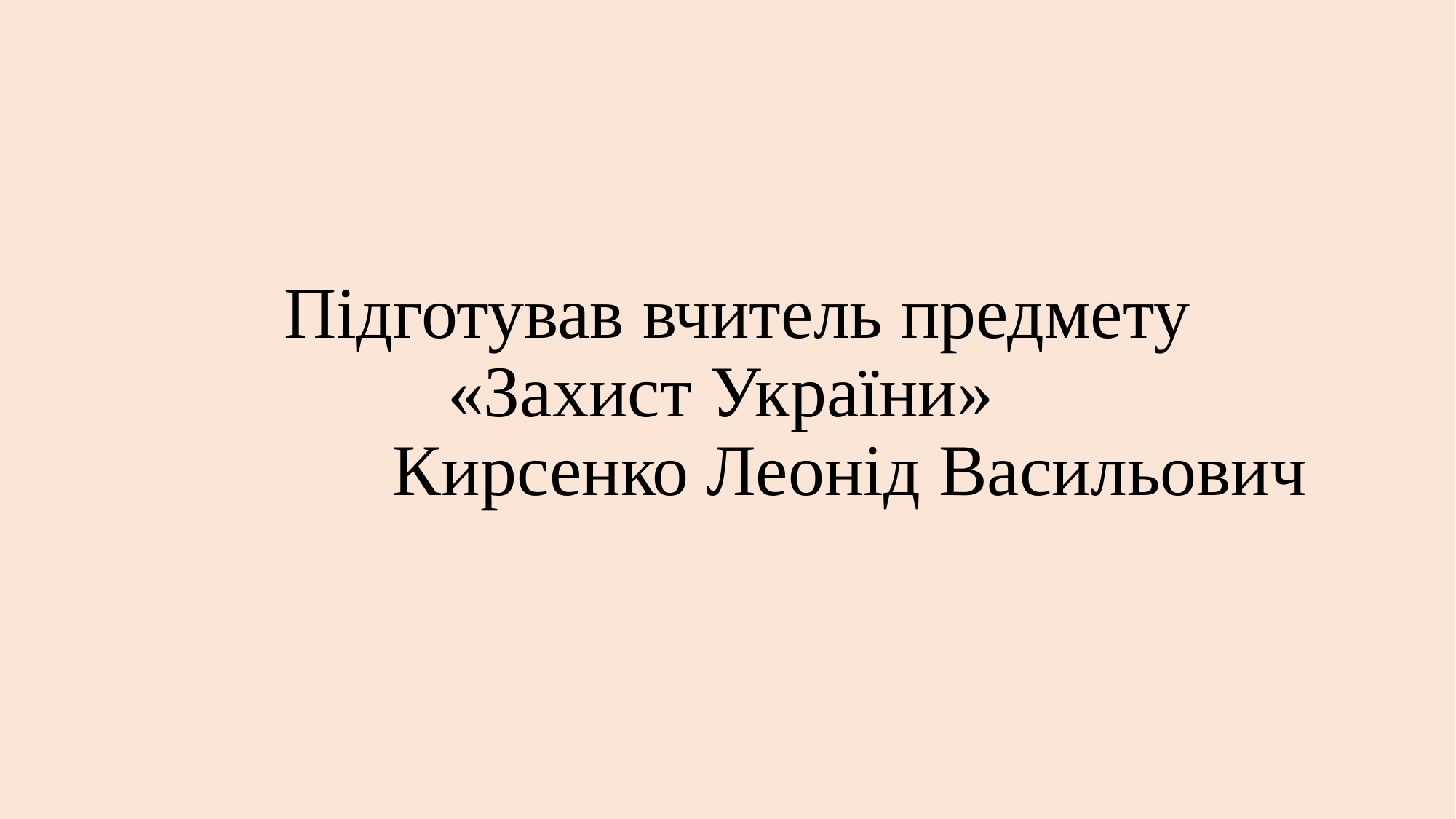

# Підготував вчитель предмету  						«Захист України»                                   		   Кирсенко Леонід Васильович